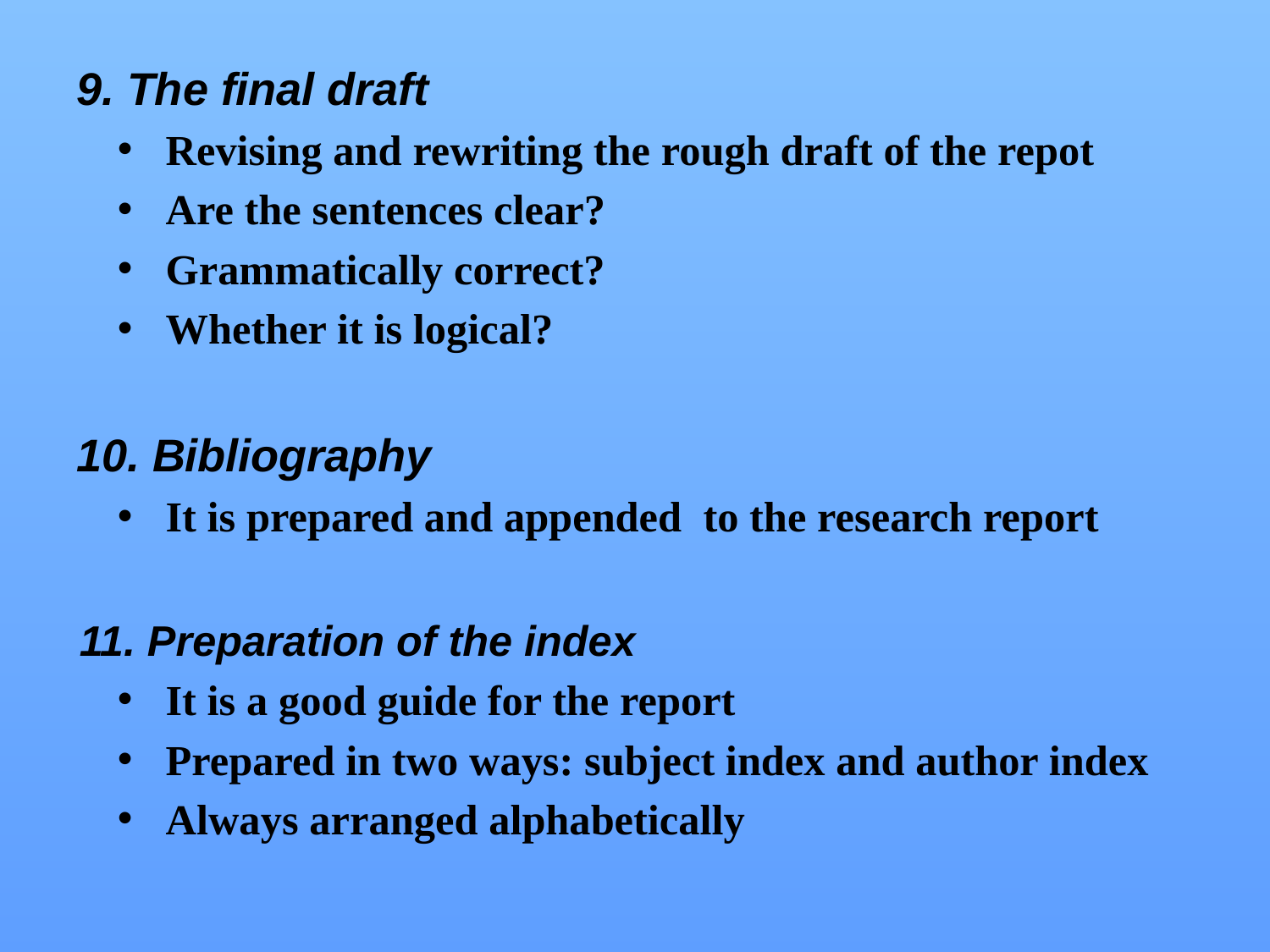

9. The final draft
Revising and rewriting the rough draft of the repot
Are the sentences clear?
Grammatically correct?
Whether it is logical?

10. Bibliography
It is prepared and appended  to the research report

11. Preparation of the index
It is a good guide for the report
Prepared in two ways: subject index and author index
Always arranged alphabetically